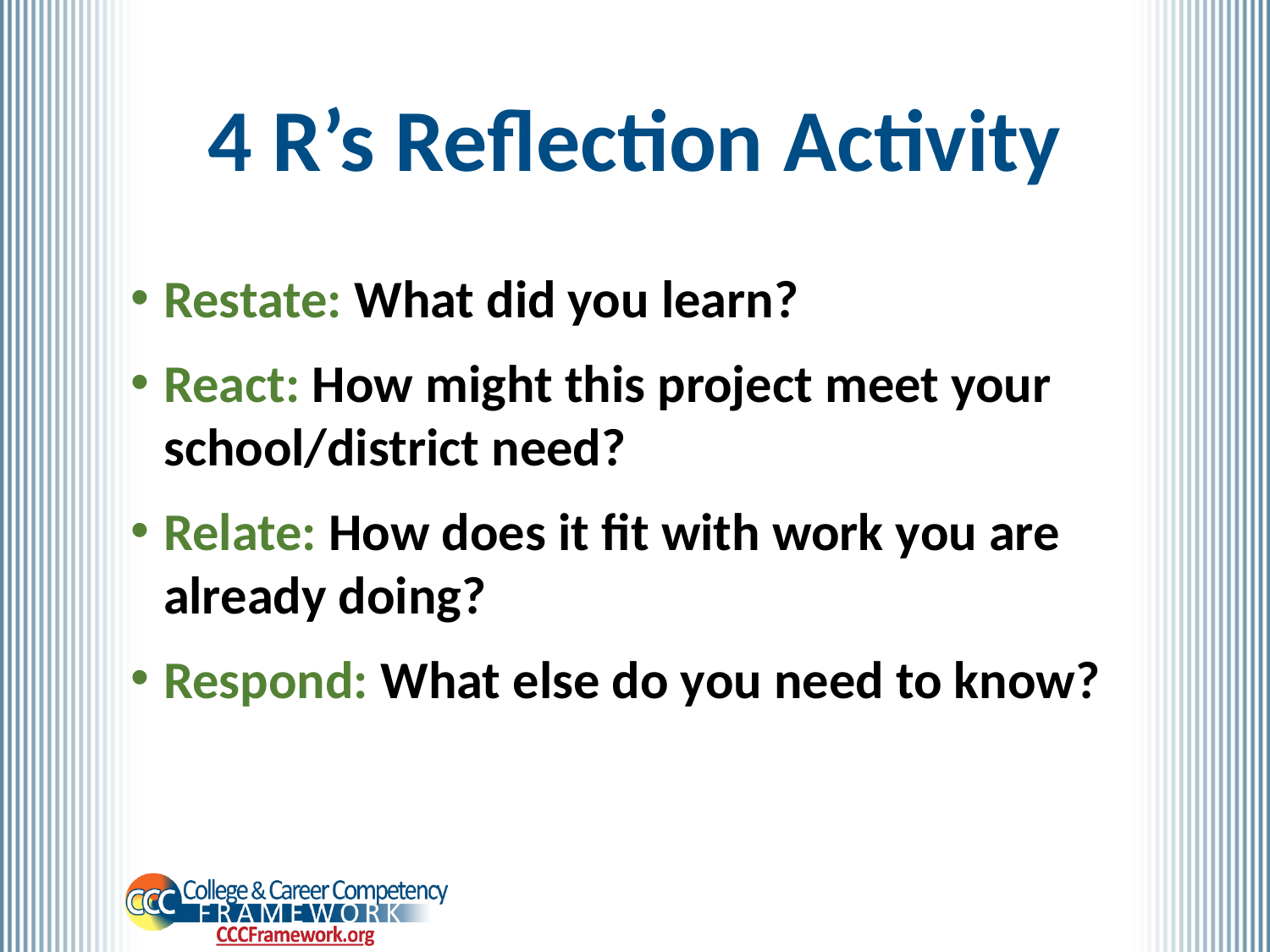

# 4 R’s Reflection Activity
Restate: What did you learn?
React: How might this project meet your school/district need?
Relate: How does it fit with work you are already doing?
Respond: What else do you need to know?